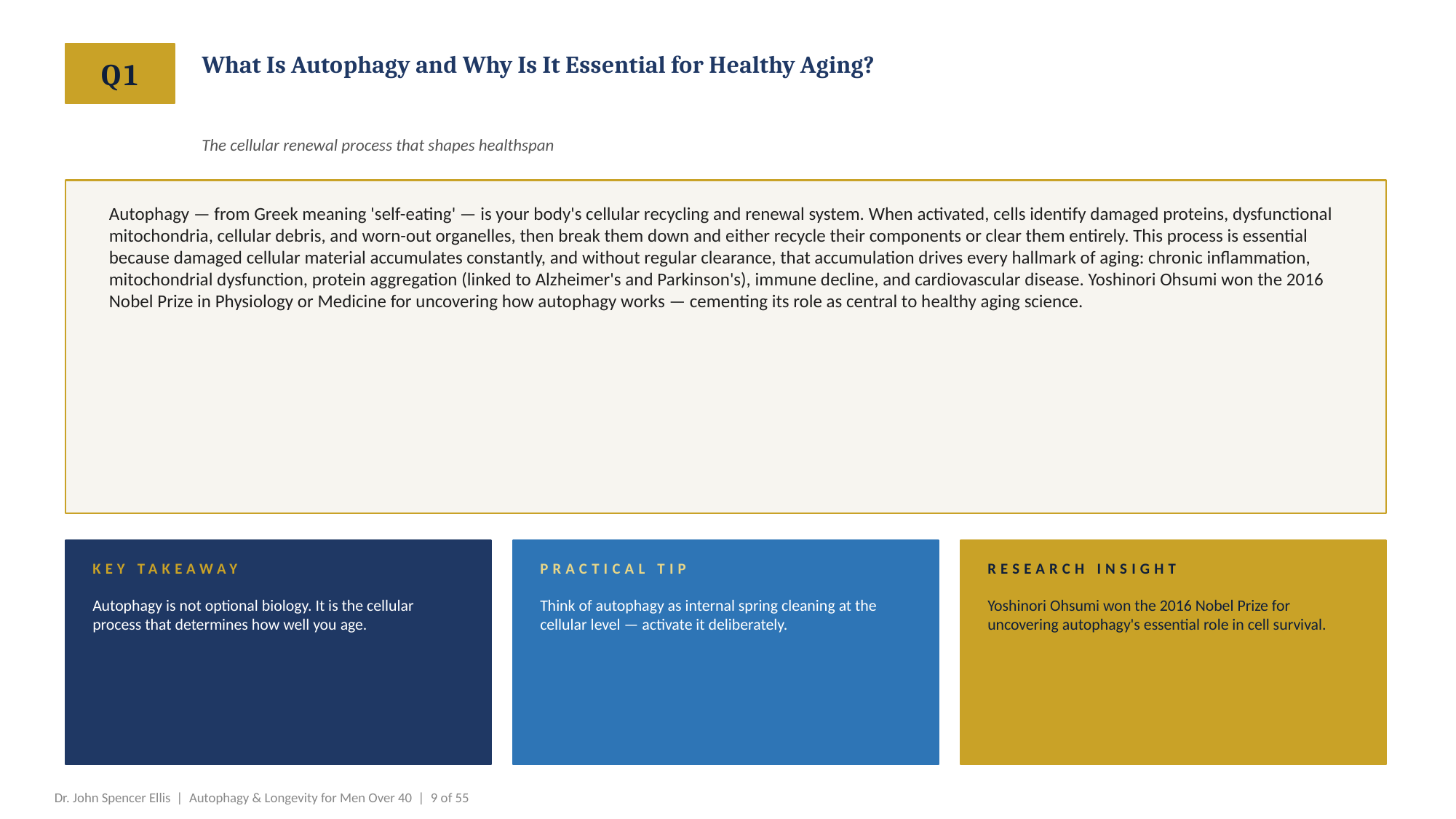

Q1
What Is Autophagy and Why Is It Essential for Healthy Aging?
The cellular renewal process that shapes healthspan

Autophagy — from Greek meaning 'self-eating' — is your body's cellular recycling and renewal system. When activated, cells identify damaged proteins, dysfunctional mitochondria, cellular debris, and worn-out organelles, then break them down and either recycle their components or clear them entirely. This process is essential because damaged cellular material accumulates constantly, and without regular clearance, that accumulation drives every hallmark of aging: chronic inflammation, mitochondrial dysfunction, protein aggregation (linked to Alzheimer's and Parkinson's), immune decline, and cardiovascular disease. Yoshinori Ohsumi won the 2016 Nobel Prize in Physiology or Medicine for uncovering how autophagy works — cementing its role as central to healthy aging science.

KEY TAKEAWAY
PRACTICAL TIP
RESEARCH INSIGHT
Autophagy is not optional biology. It is the cellular process that determines how well you age.
Think of autophagy as internal spring cleaning at the cellular level — activate it deliberately.
Yoshinori Ohsumi won the 2016 Nobel Prize for uncovering autophagy's essential role in cell survival.
Dr. John Spencer Ellis  |  Autophagy & Longevity for Men Over 40  |  9 of 55